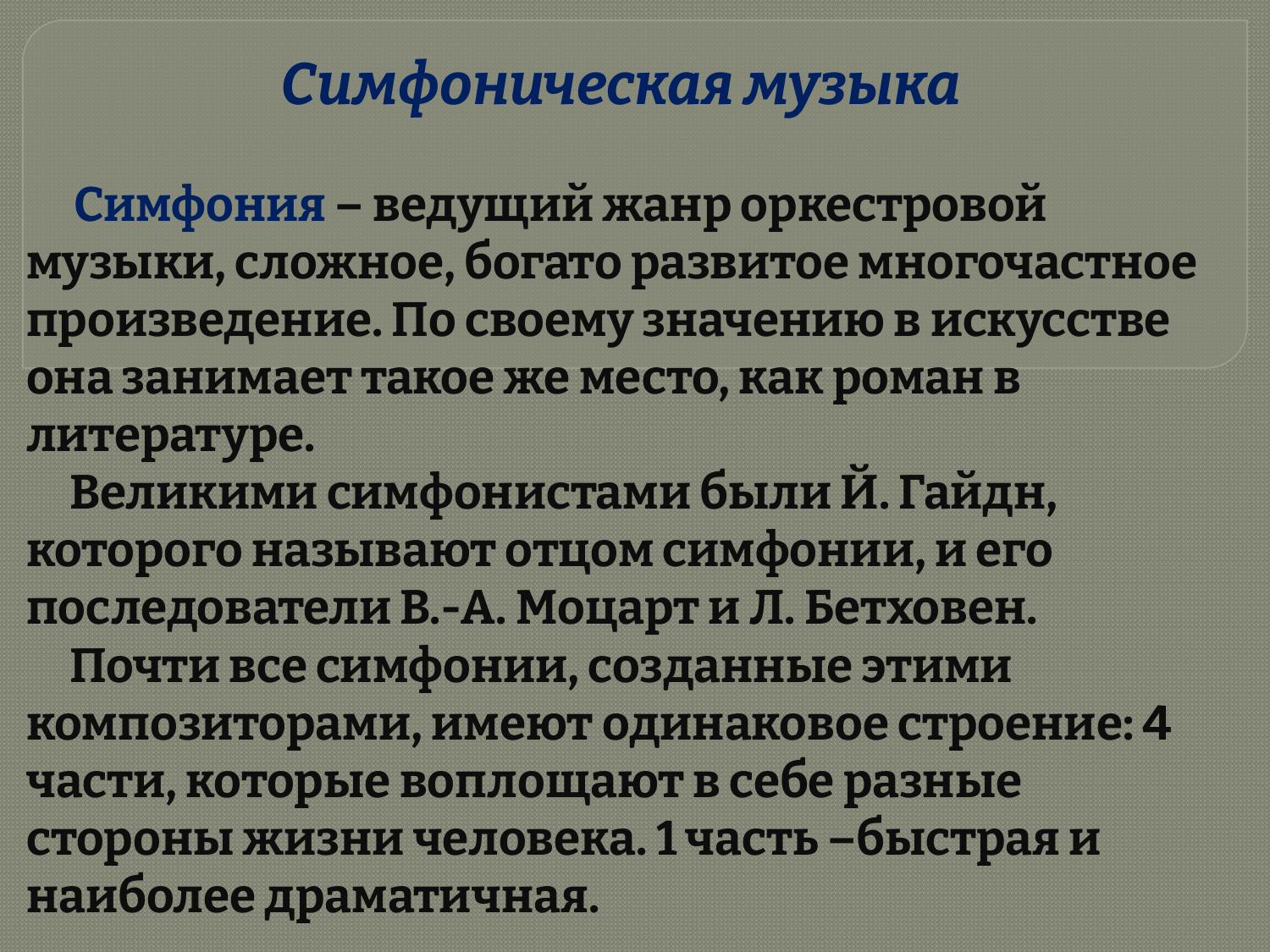

Cимфоническая музыка

     Симфония – ведущий жанр оркестровой музыки, сложное, богато развитое многочастное произведение. По своему значению в искусстве она занимает такое же место, как роман в литературе.
     Великими симфонистами были Й. Гайдн, которого называют отцом симфонии, и его последователи В.-А. Моцарт и Л. Бетховен.
     Почти все симфонии, созданные этими композиторами, имеют одинаковое строение: 4 части, которые воплощают в себе разные стороны жизни человека. 1 часть –быстрая и наиболее драматичная.